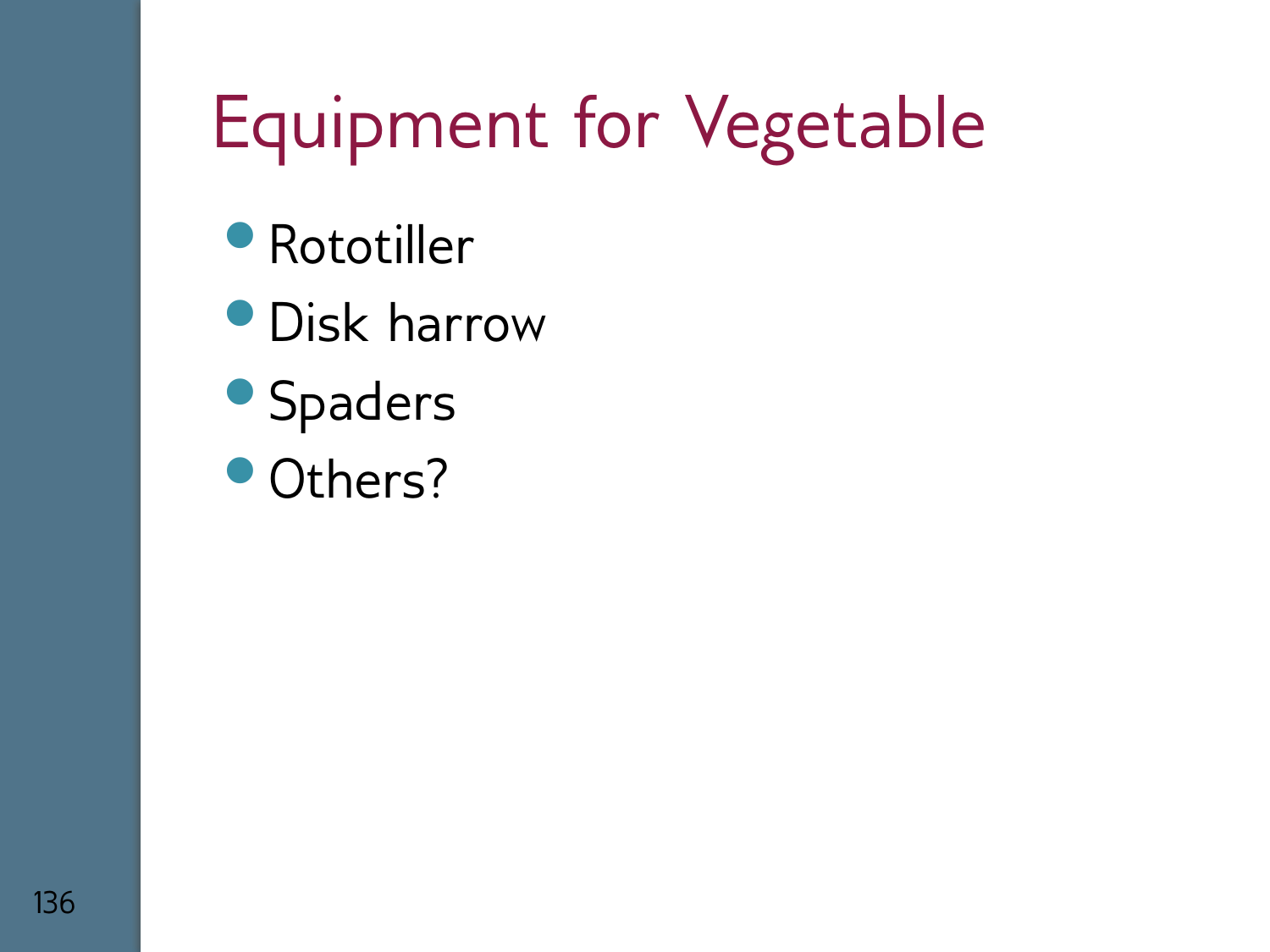

# Equipment for Vegetable
Rototiller
Disk harrow
Spaders
Others?
136